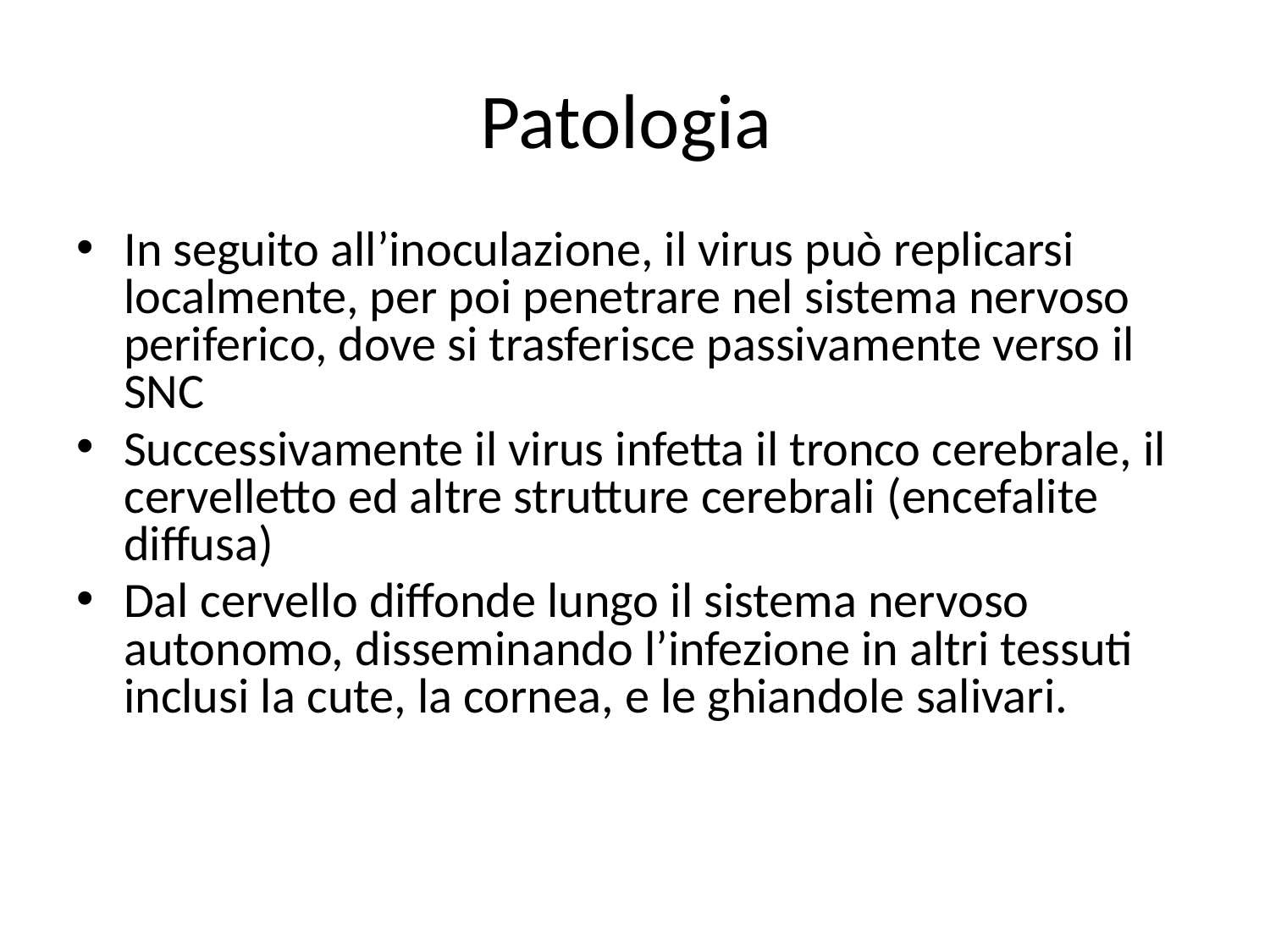

# Patologia
In seguito all’inoculazione, il virus può replicarsi localmente, per poi penetrare nel sistema nervoso periferico, dove si trasferisce passivamente verso il SNC
Successivamente il virus infetta il tronco cerebrale, il cervelletto ed altre strutture cerebrali (encefalite diffusa)
Dal cervello diffonde lungo il sistema nervoso autonomo, disseminando l’infezione in altri tessuti inclusi la cute, la cornea, e le ghiandole salivari.